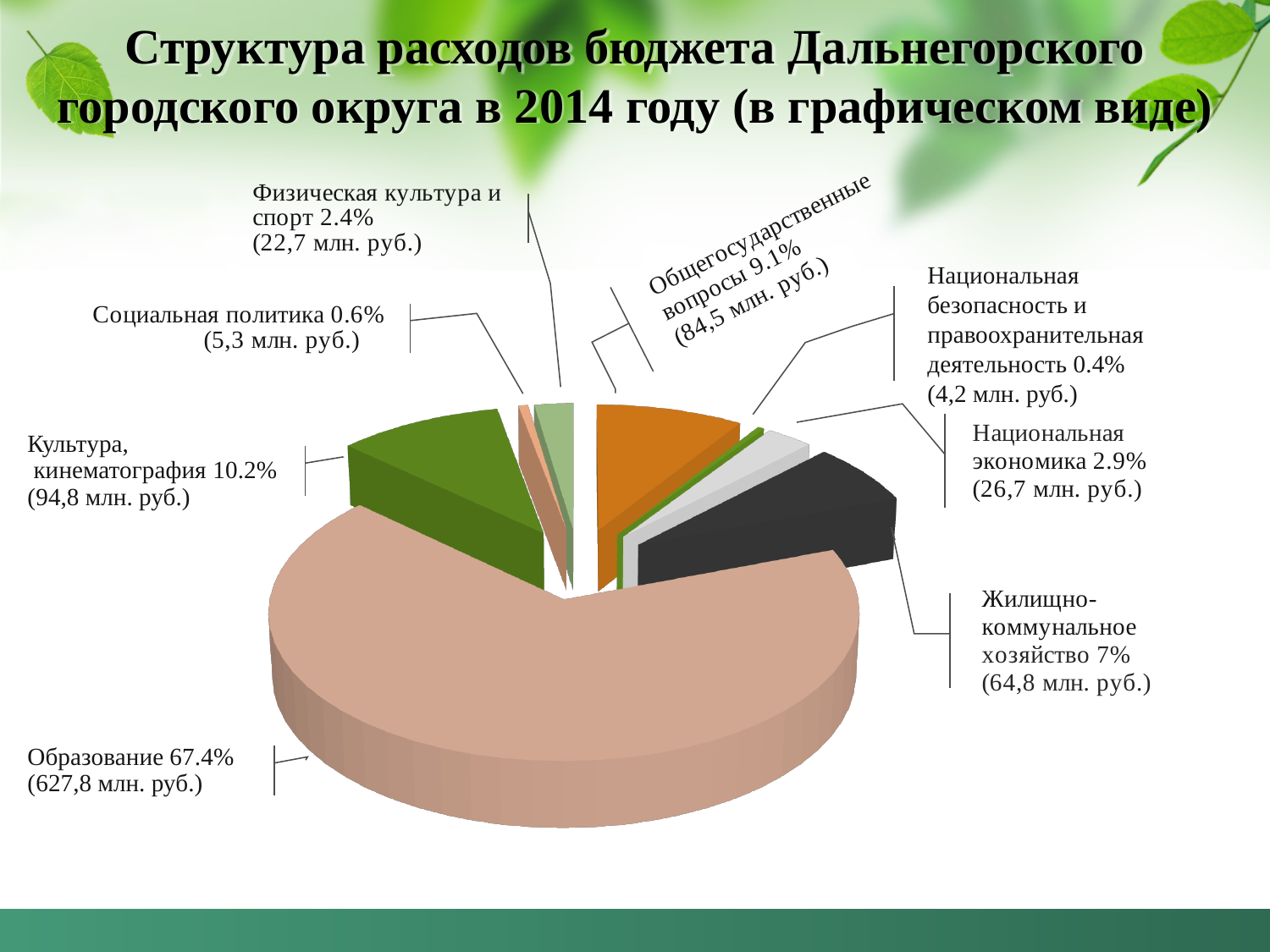

# Структура расходов бюджета Дальнегорского городского округа в 2014 году (в графическом виде)

[unsupported chart]

Национальная безопасность и правоохранительная деятельность 0.4%
(4,2 млн. руб.)
Культура,
 кинематография 10.2%
(94,8 млн. руб.)
Образование 67.4%
(627,8 млн. руб.)